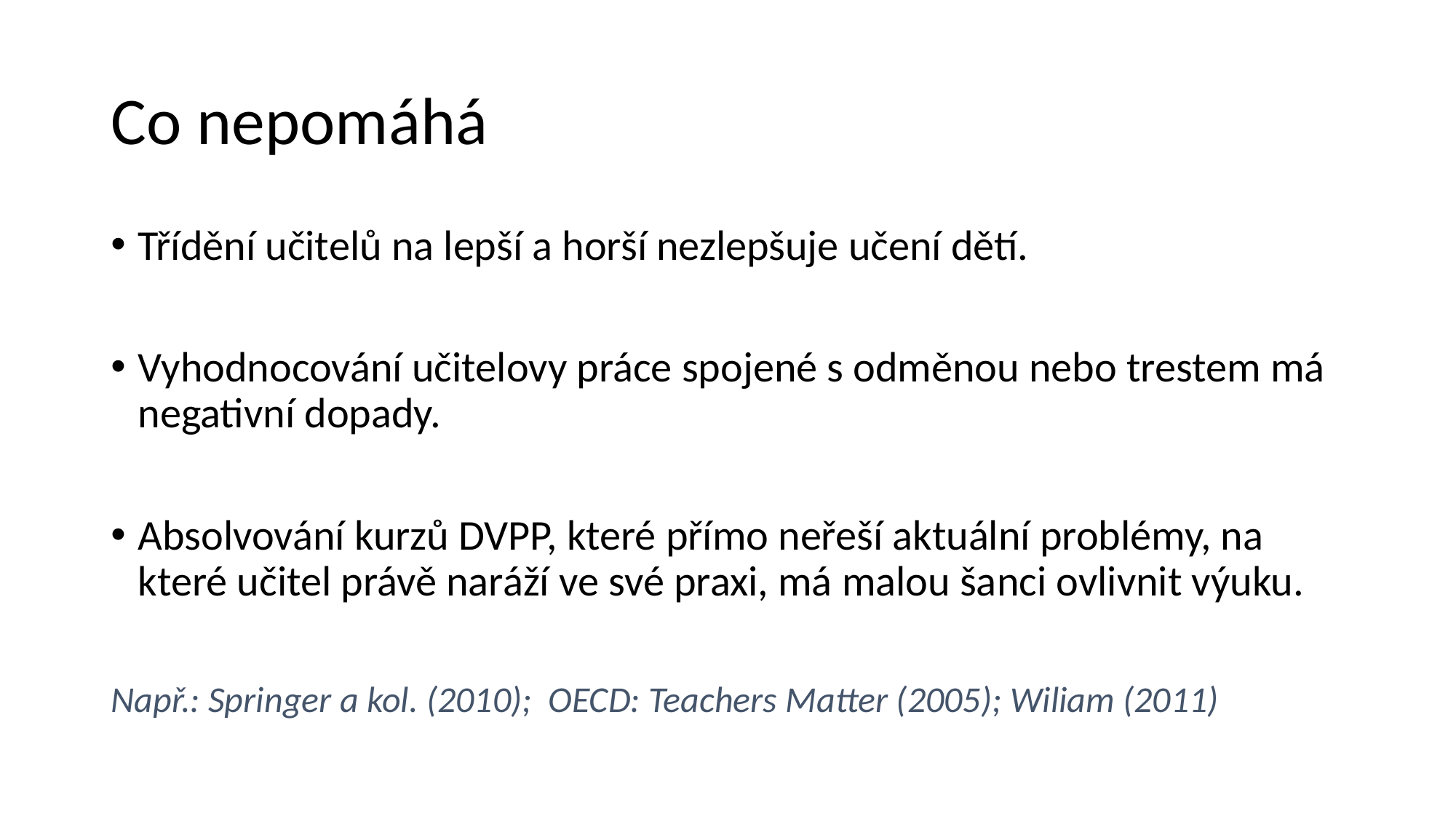

# Co nepomáhá
Třídění učitelů na lepší a horší nezlepšuje učení dětí.

Vyhodnocování učitelovy práce spojené s odměnou nebo trestem má negativní dopady.

Absolvování kurzů DVPP, které přímo neřeší aktuální problémy, na které učitel právě naráží ve své praxi, má malou šanci ovlivnit výuku.

Např.: Springer a kol. (2010);  OECD: Teachers Matter (2005); Wiliam (2011)